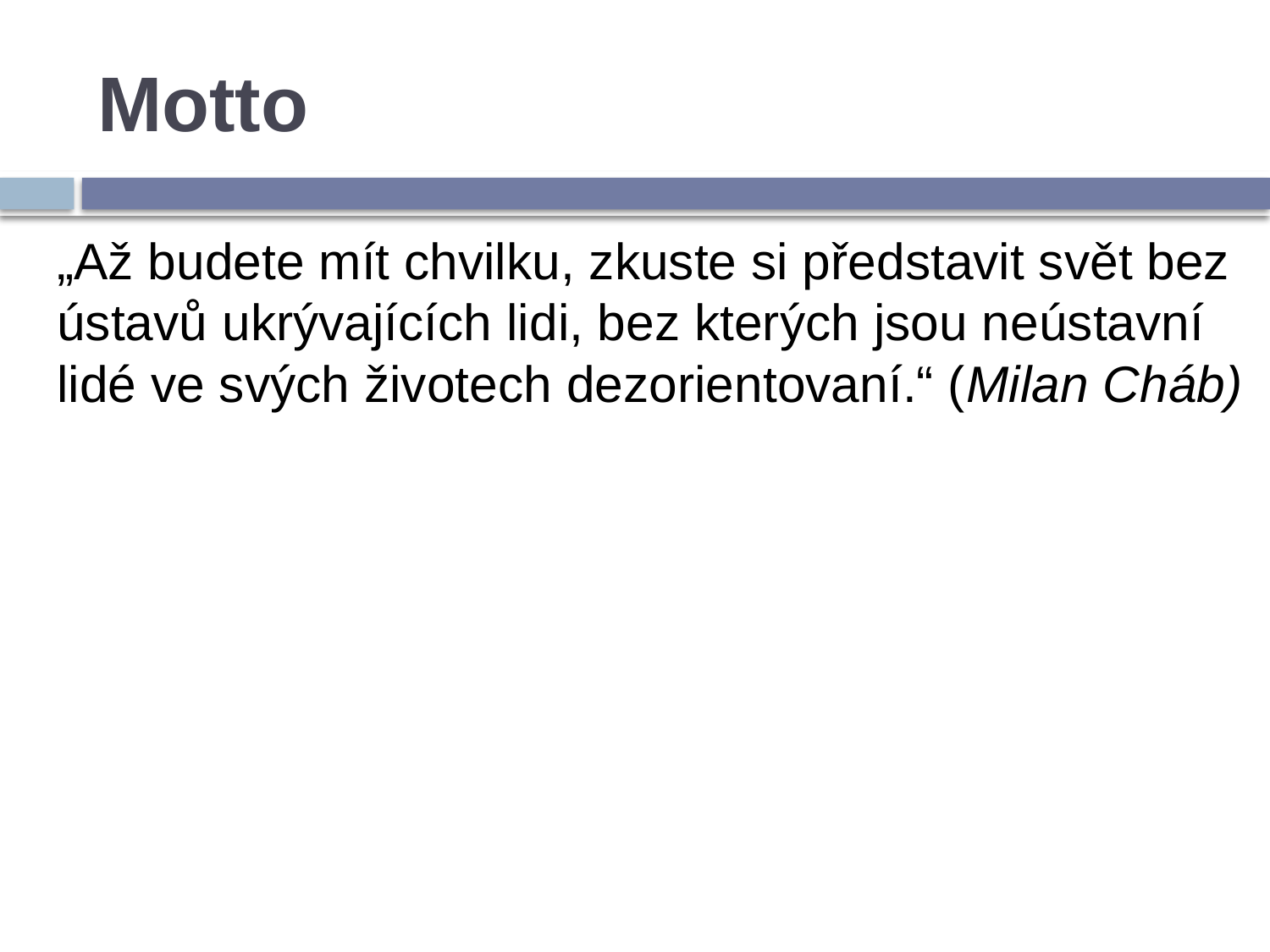

# Motto
	„Až budete mít chvilku, zkuste si představit svět bez ústavů ukrývajících lidi, bez kterých jsou neústavní lidé ve svých životech dezorientovaní.“ (Milan Cháb)